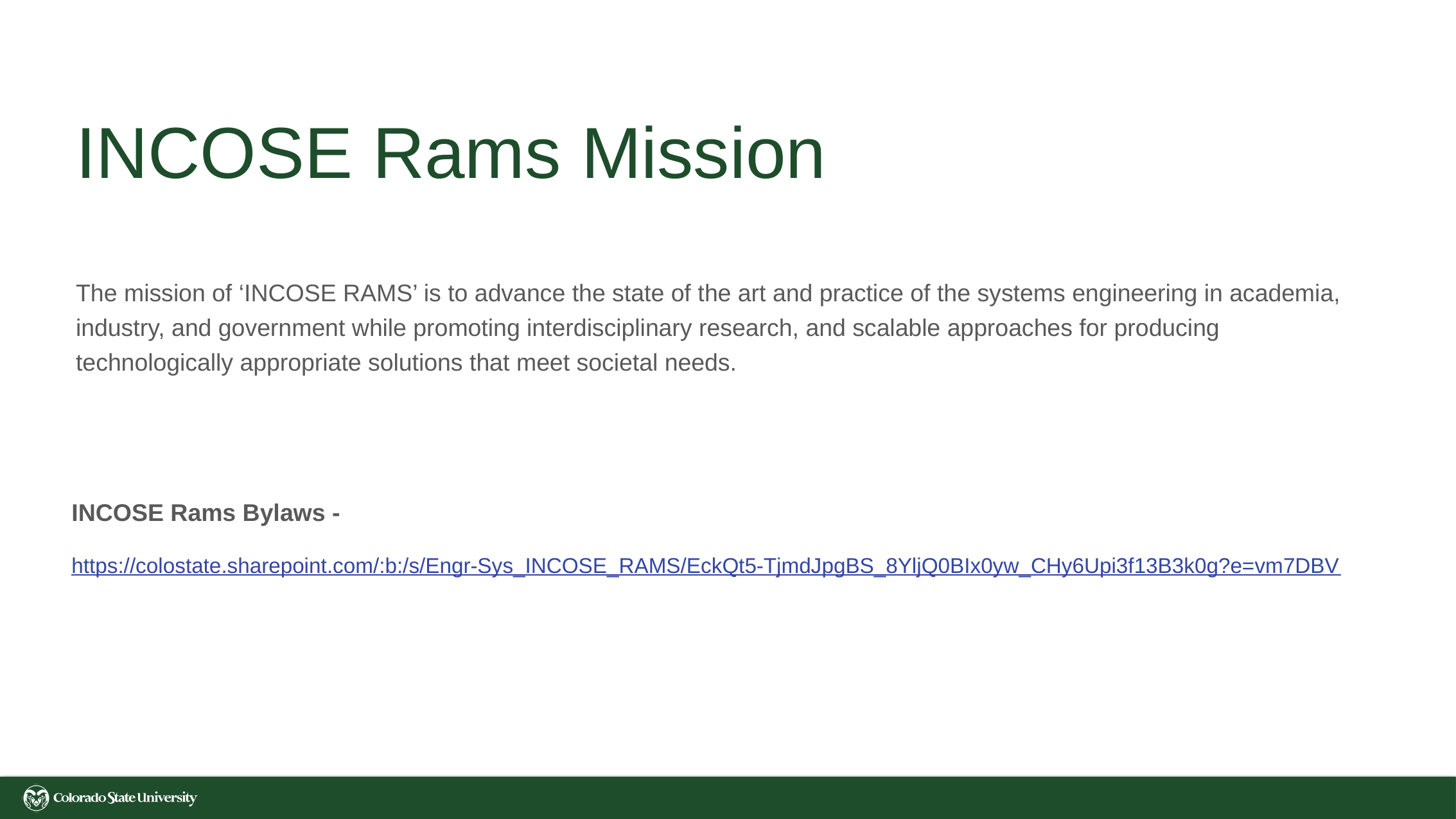

# INCOSE Rams Mission
The mission of ‘INCOSE RAMS’ is to advance the state of the art and practice of the systems engineering in academia, industry, and government while promoting interdisciplinary research, and scalable approaches for producing technologically appropriate solutions that meet societal needs.
INCOSE Rams Bylaws -

https://colostate.sharepoint.com/:b:/s/Engr-Sys_INCOSE_RAMS/EckQt5-TjmdJpgBS_8YljQ0BIx0yw_CHy6Upi3f13B3k0g?e=vm7DBV